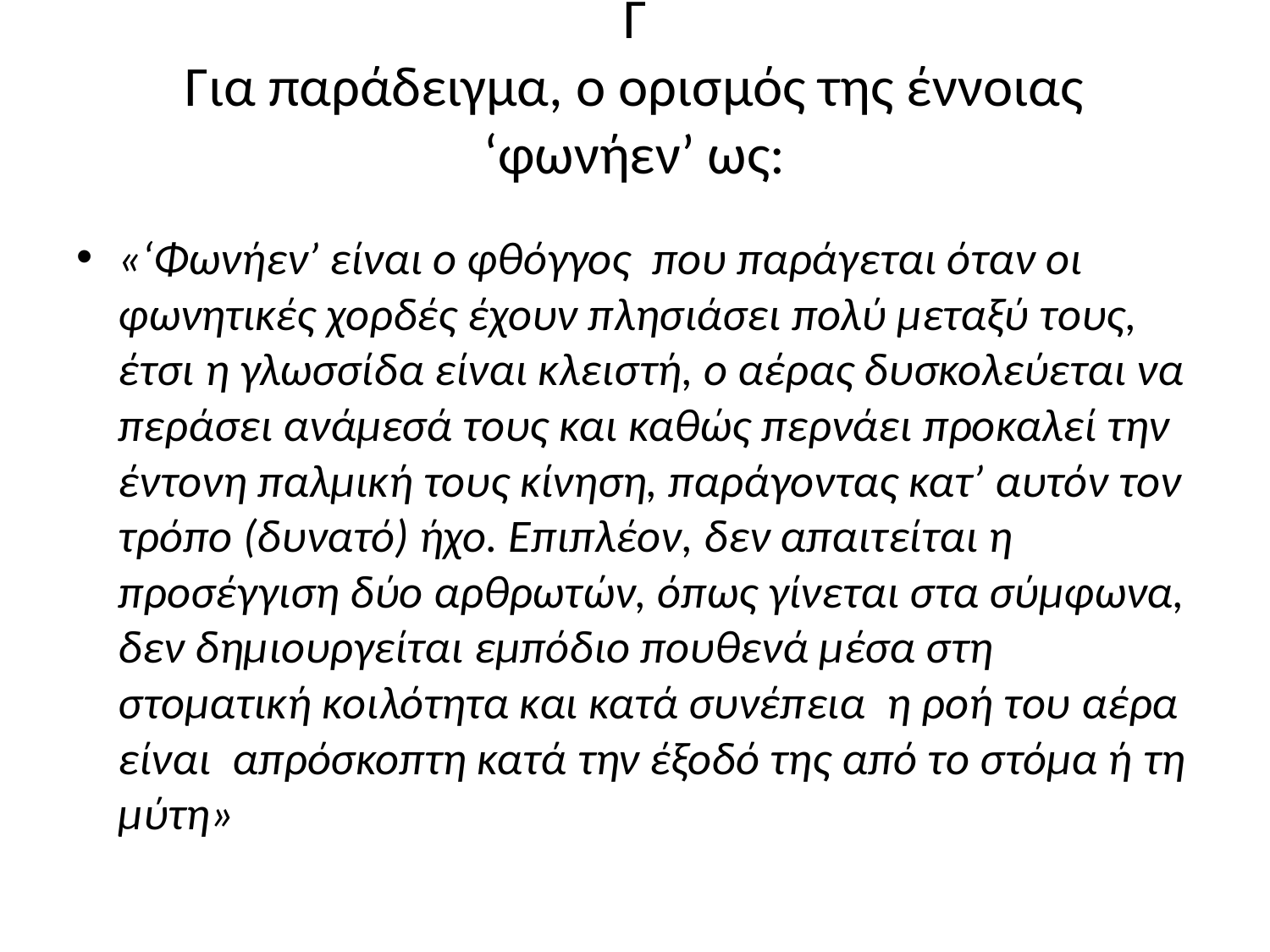

# Γ Για παράδειγμα, ο ορισμός της έννοιας ‘φωνήεν’ ως:
«‘Φωνήεν’ είναι ο φθόγγος  που παράγεται όταν οι φωνητικές χορδές έχουν πλησιάσει πολύ μεταξύ τους, έτσι η γλωσσίδα είναι κλειστή, ο αέρας δυσκολεύεται να περάσει ανάμεσά τους και καθώς περνάει προκαλεί την έντονη παλμική τους κίνηση, παράγοντας κατ’ αυτόν τον τρόπο (δυνατό) ήχο. Επιπλέον, δεν απαιτείται η προσέγγιση δύο αρθρωτών, όπως γίνεται στα σύμφωνα, δεν δημιουργείται εμπόδιο πουθενά μέσα στη στοματική κοιλότητα και κατά συνέπεια  η ροή του αέρα είναι  απρόσκοπτη κατά την έξοδό της από το στόμα ή τη μύτη»